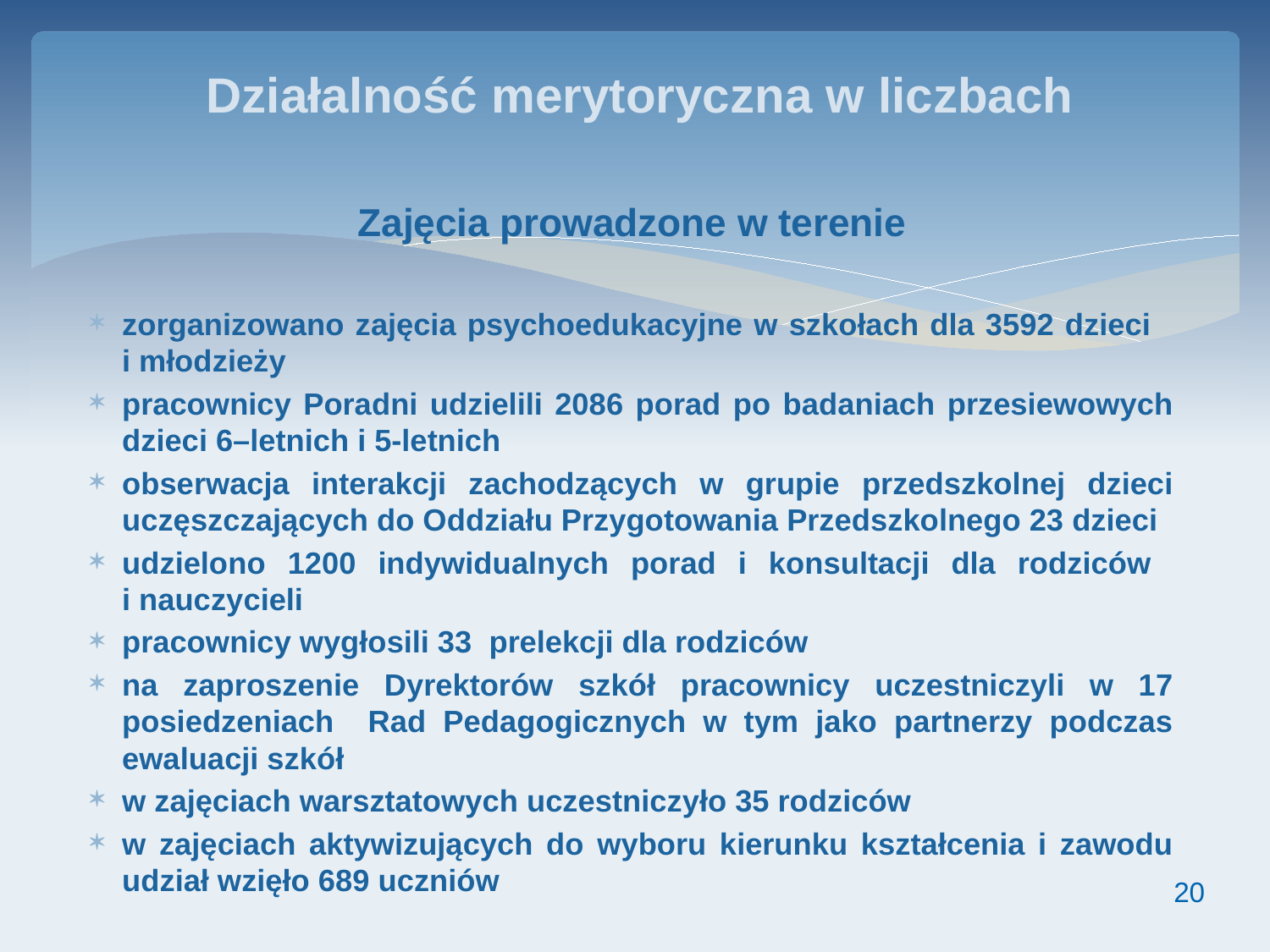

# Działalność merytoryczna w liczbach
Zajęcia prowadzone w terenie

zorganizowano zajęcia psychoedukacyjne w szkołach dla 3592 dzieci
i młodzieży
pracownicy Poradni udzielili 2086 porad po badaniach przesiewowych dzieci 6–letnich i 5-letnich
obserwacja interakcji zachodzących w grupie przedszkolnej dzieci uczęszczających do Oddziału Przygotowania Przedszkolnego 23 dzieci
udzielono 1200 indywidualnych porad i konsultacji dla rodziców
i nauczycieli
pracownicy wygłosili 33  prelekcji dla rodziców
na zaproszenie Dyrektorów szkół pracownicy uczestniczyli w 17 posiedzeniach  Rad Pedagogicznych w tym jako partnerzy podczas ewaluacji szkół
w zajęciach warsztatowych uczestniczyło 35 rodziców
w zajęciach aktywizujących do wyboru kierunku kształcenia i zawodu udział wzięło 689 uczniów

20